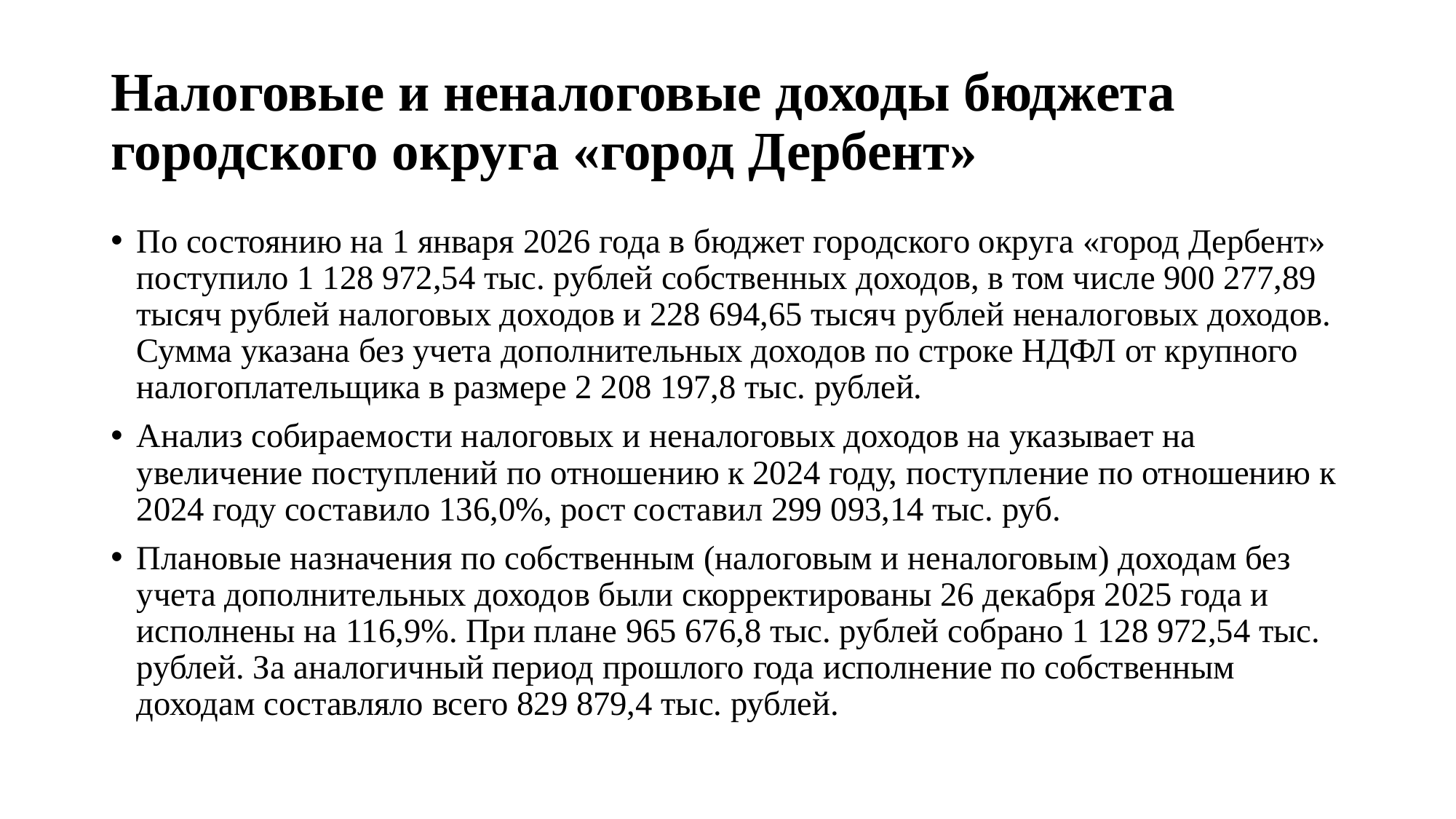

# Налоговые и неналоговые доходы бюджета городского округа «город Дербент»
По состоянию на 1 января 2026 года в бюджет городского округа «город Дербент» поступило 1 128 972,54 тыс. рублей собственных доходов, в том числе 900 277,89 тысяч рублей налоговых доходов и 228 694,65 тысяч рублей неналоговых доходов. Сумма указана без учета дополнительных доходов по строке НДФЛ от крупного налогоплательщика в размере 2 208 197,8 тыс. рублей.
Анализ собираемости налоговых и неналоговых доходов на указывает на увеличение поступлений по отношению к 2024 году, поступление по отношению к 2024 году составило 136,0%, рост составил 299 093,14 тыс. руб.
Плановые назначения по собственным (налоговым и неналоговым) доходам без учета дополнительных доходов были скорректированы 26 декабря 2025 года и исполнены на 116,9%. При плане 965 676,8 тыс. рублей собрано 1 128 972,54 тыс. рублей. За аналогичный период прошлого года исполнение по собственным доходам составляло всего 829 879,4 тыс. рублей.